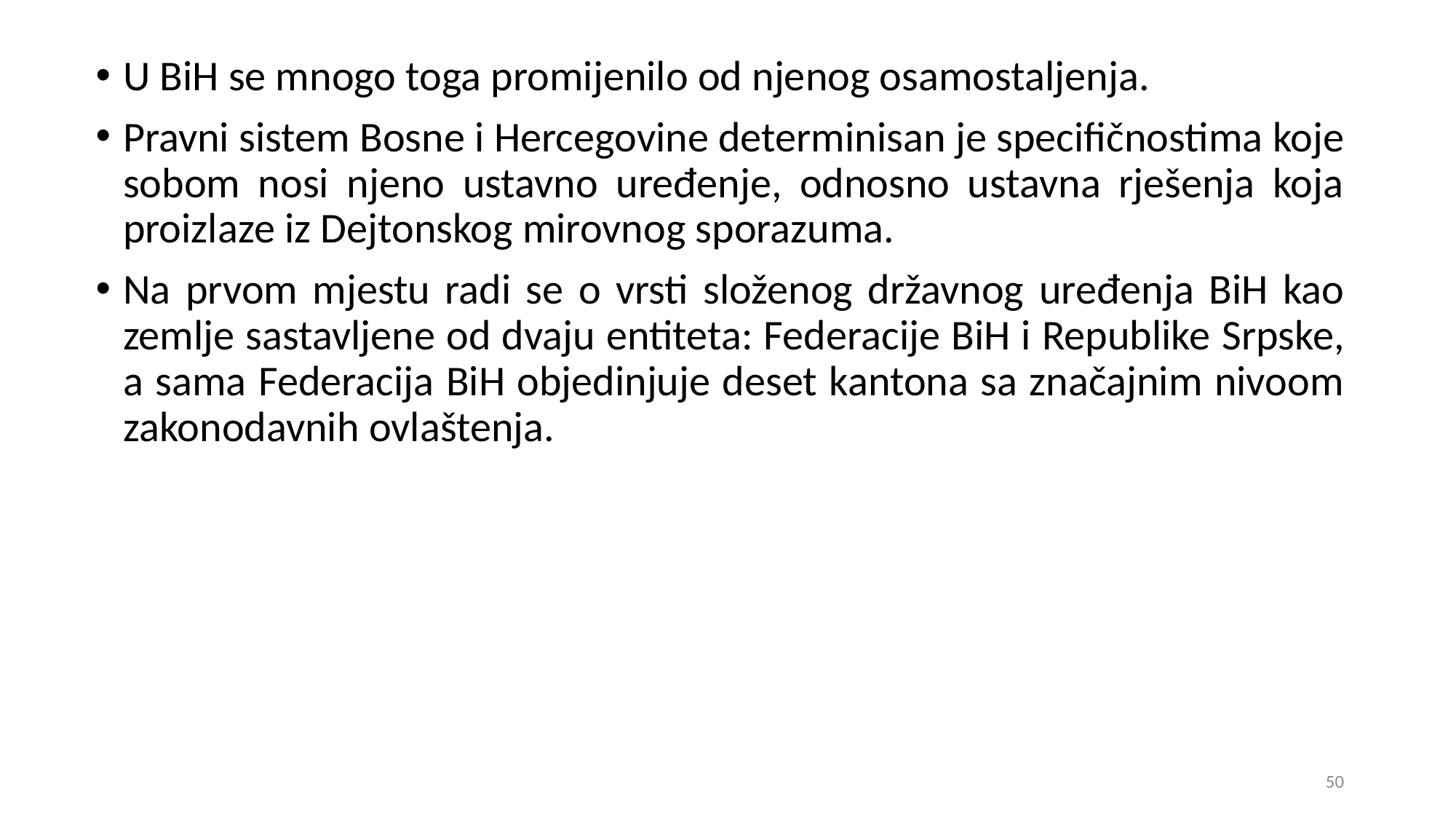

U BiH se mnogo toga promijenilo od njenog osamostaljenja.
Pravni sistem Bosne i Hercegovine determinisan je specifičnostima koje sobom nosi njeno ustavno uređenje, odnosno ustavna rješenja koja proizlaze iz Dejtonskog mirovnog sporazuma.
Na prvom mjestu radi se o vrsti složenog državnog uređenja BiH kao zemlje sastavljene od dvaju entiteta: Federacije BiH i Republike Srpske, a sama Federacija BiH objedinjuje deset kantona sa značajnim nivoom zakonodavnih ovlaštenja.
50